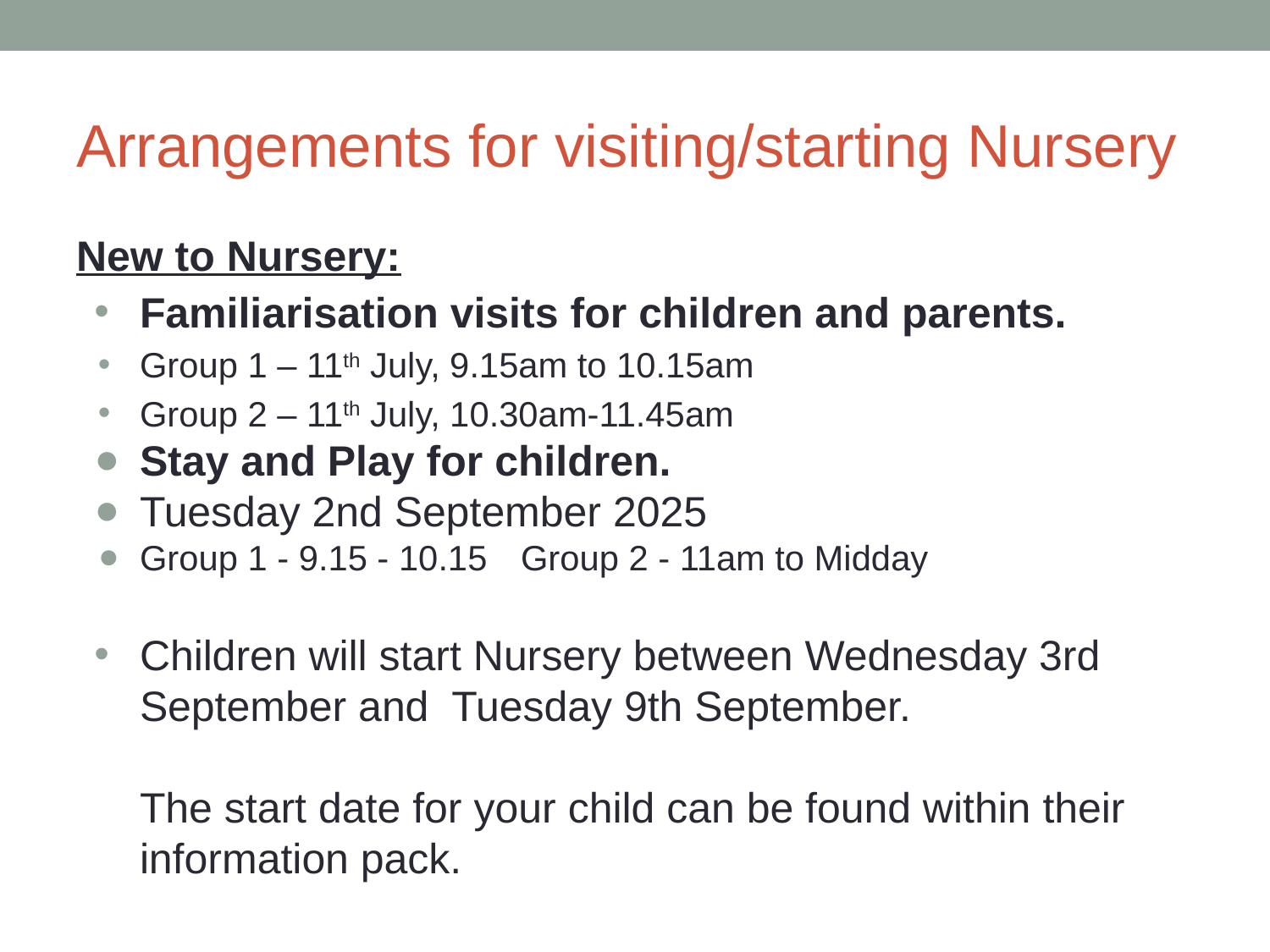

# Arrangements for visiting/starting Nursery
New to Nursery:
Familiarisation visits for children and parents.
Group 1 – 11th July, 9.15am to 10.15am
Group 2 – 11th July, 10.30am-11.45am
Stay and Play for children.
Tuesday 2nd September 2025
Group 1 - 9.15 - 10.15	Group 2 - 11am to Midday

Children will start Nursery between Wednesday 3rd September and  Tuesday 9th September.

The start date for your child can be found within their information pack.